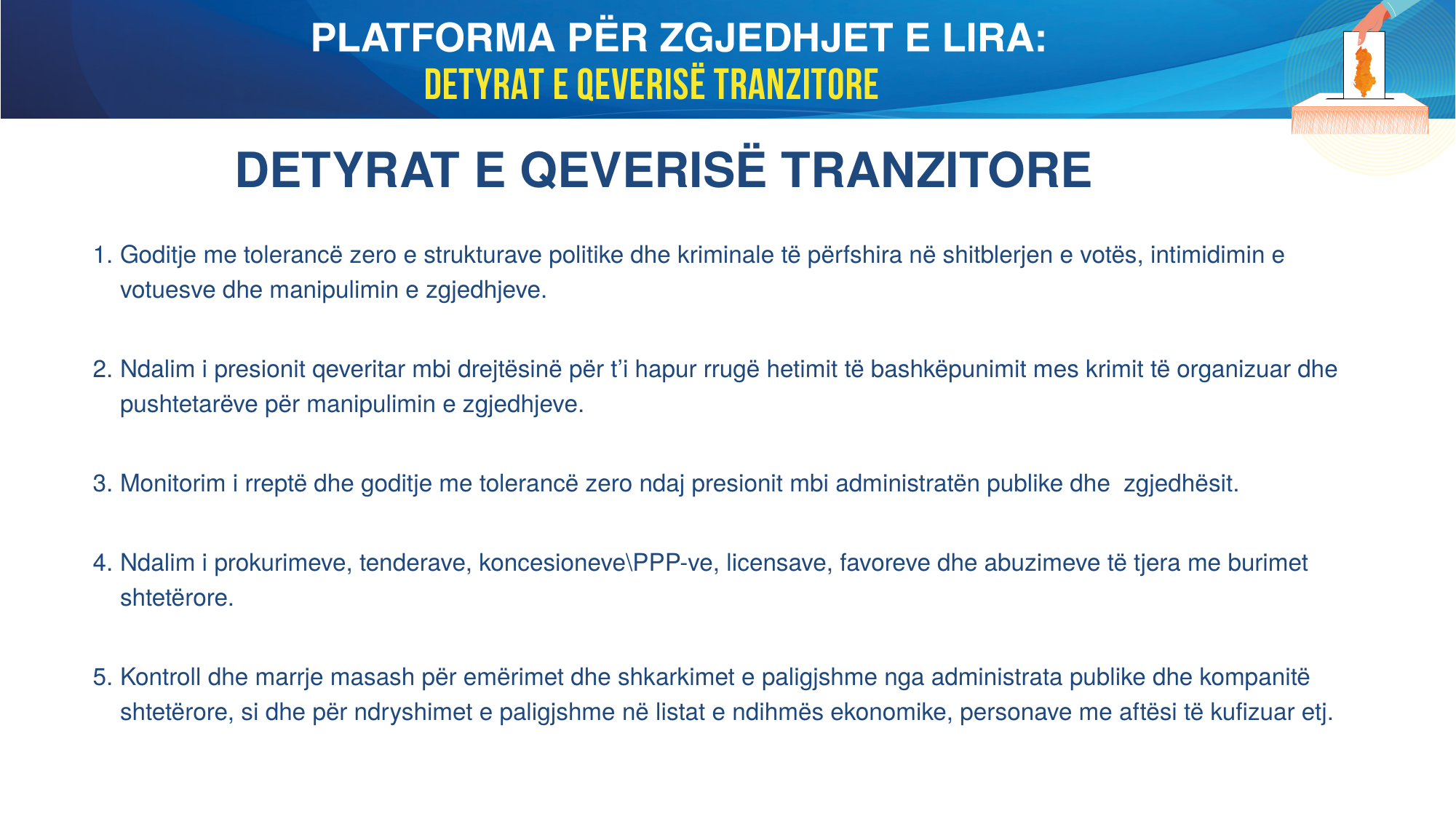

# DETYRAT E QEVERISË TRANZITORE
Goditje me tolerancë zero e strukturave politike dhe kriminale të përfshira në shitblerjen e votës, intimidimin e votuesve dhe manipulimin e zgjedhjeve.

Ndalim i presionit qeveritar mbi drejtësinë për t’i hapur rrugë hetimit të bashkëpunimit mes krimit të organizuar dhe pushtetarëve për manipulimin e zgjedhjeve.

Monitorim i rreptë dhe goditje me tolerancë zero ndaj presionit mbi administratën publike dhe  zgjedhësit.

Ndalim i prokurimeve, tenderave, koncesioneve\PPP-ve, licensave, favoreve dhe abuzimeve të tjera me burimet shtetërore.

Kontroll dhe marrje masash për emërimet dhe shkarkimet e paligjshme nga administrata publike dhe kompanitë shtetërore, si dhe për ndryshimet e paligjshme në listat e ndihmës ekonomike, personave me aftësi të kufizuar etj.